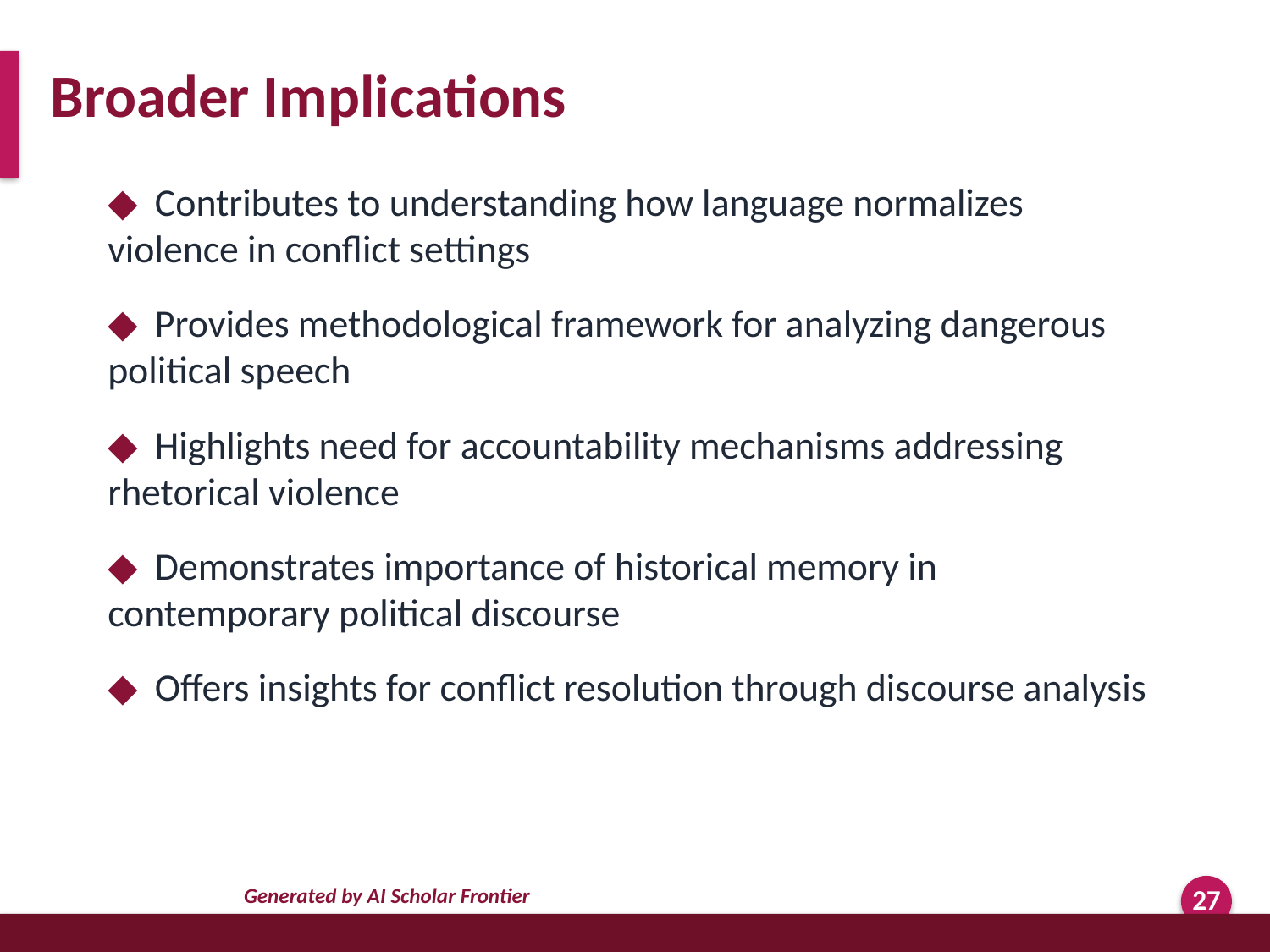

Broader Implications
◆  Contributes to understanding how language normalizes violence in conflict settings
◆  Provides methodological framework for analyzing dangerous political speech
◆  Highlights need for accountability mechanisms addressing rhetorical violence
◆  Demonstrates importance of historical memory in contemporary political discourse
◆  Offers insights for conflict resolution through discourse analysis
Generated by AI Scholar Frontier

27